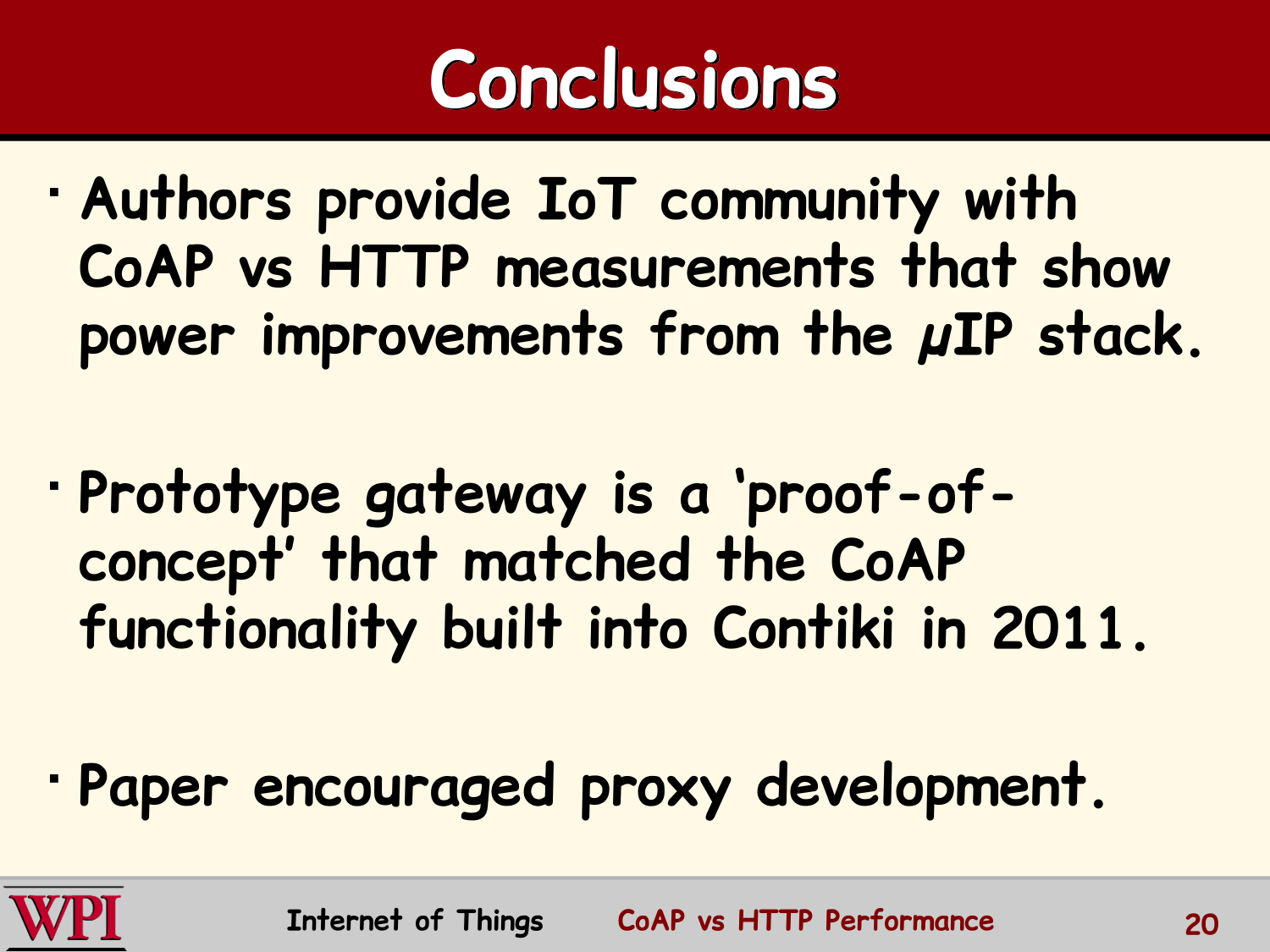

# Conclusions
Authors provide IoT community with CoAP vs HTTP measurements that show power improvements from the µIP stack.

Prototype gateway is a ‘proof-of-concept’ that matched the CoAP functionality built into Contiki in 2011.

Paper encouraged proxy development.
Internet of Things      CoAP vs HTTP Performance
20